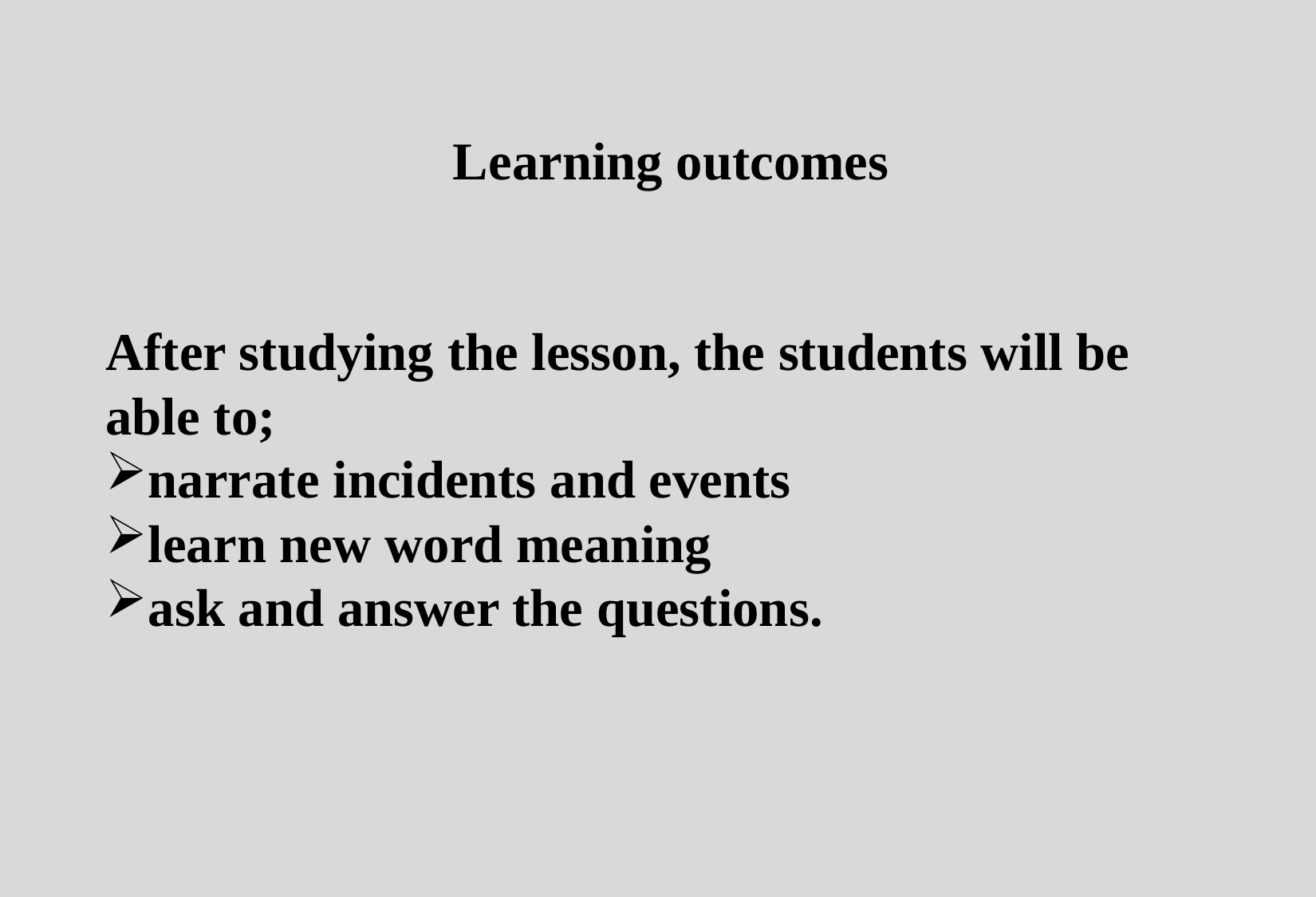

Learning outcomes

After studying the lesson, the students will be able to;
narrate incidents and events
learn new word meaning
ask and answer the questions.